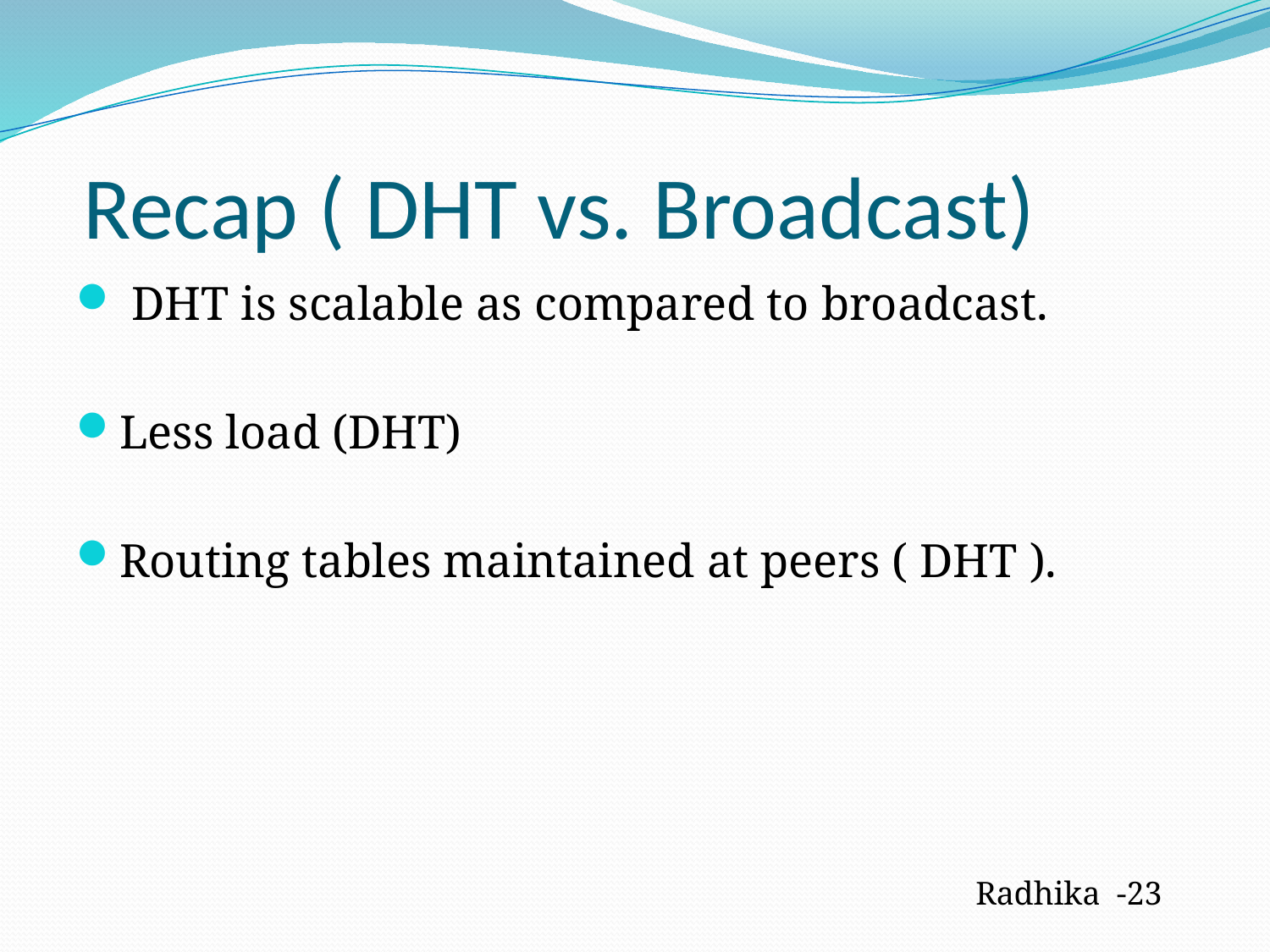

# Recap ( DHT vs. Broadcast)
 DHT is scalable as compared to broadcast.

Less load (DHT)

Routing tables maintained at peers ( DHT ).

Radhika  -23